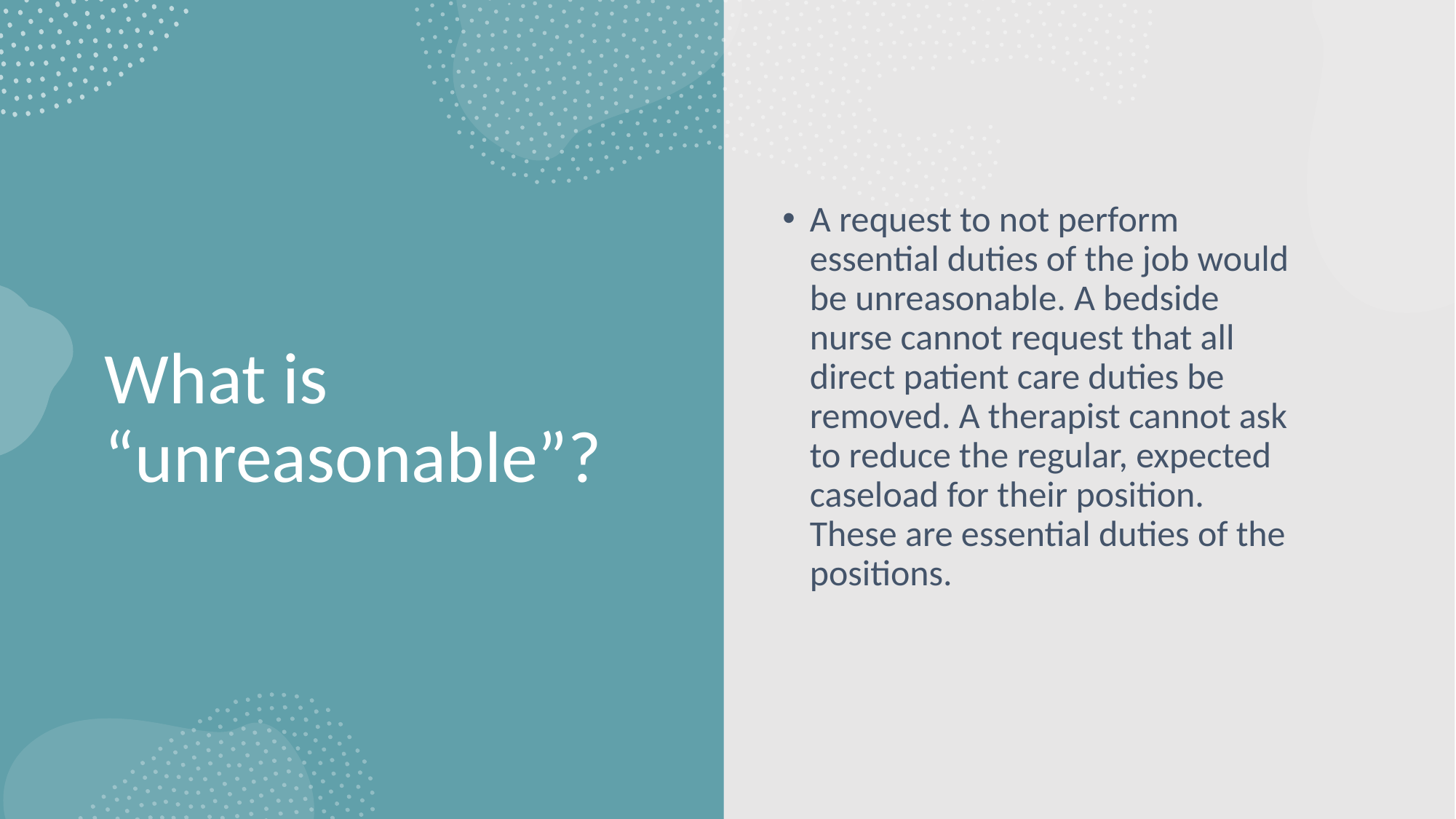

A request to not perform essential duties of the job would be unreasonable. A bedside nurse cannot request that all direct patient care duties be removed. A therapist cannot ask to reduce the regular, expected caseload for their position. These are essential duties of the positions.

# What is “unreasonable”?